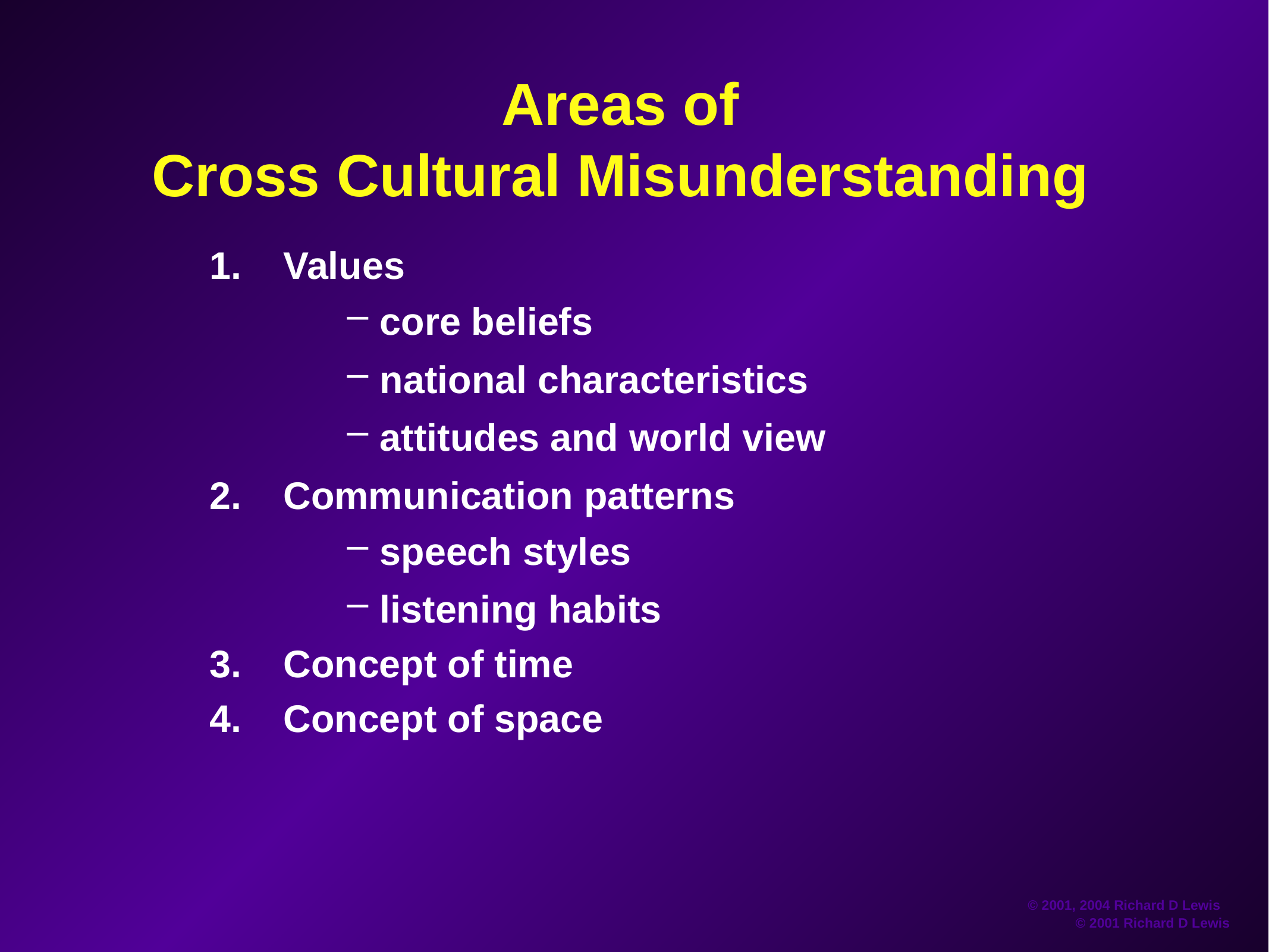

# Areas of Cross Cultural Misunderstanding
Values
core beliefs
national characteristics
attitudes and world view
Communication patterns
speech styles
listening habits
Concept of time
Concept of space

© 2001 Richard D Lewis